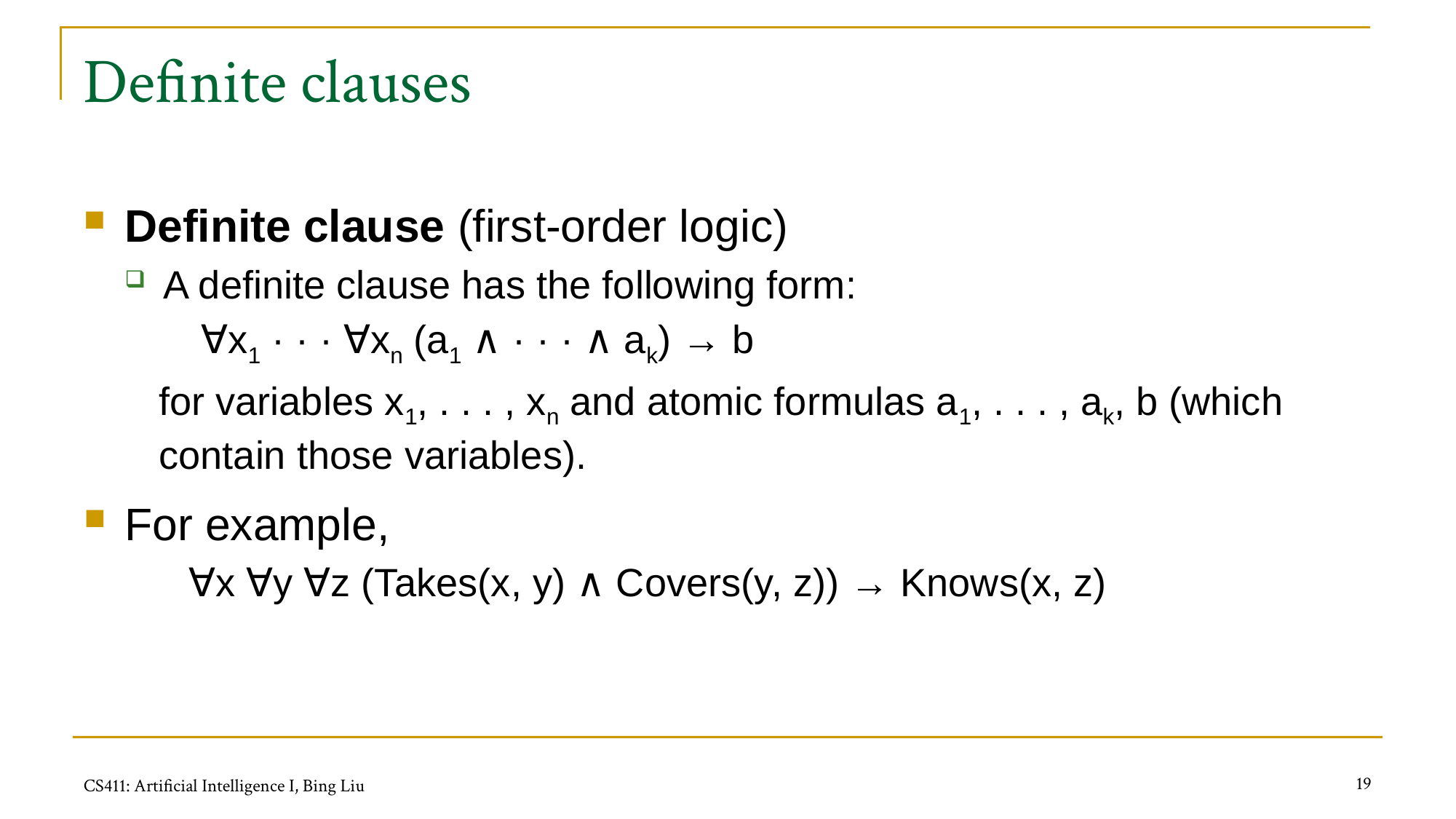

# Definite clauses
Definite clause (first-order logic)
A definite clause has the following form:
       ∀x1 · · · ∀xn (a1 ∧ · · · ∧ ak) → b
for variables x1, . . . , xn and atomic formulas a1, . . . , ak, b (which contain those variables).
For example,
      ∀x ∀y ∀z (Takes(x, y) ∧ Covers(y, z)) → Knows(x, z)
19
CS411: Artificial Intelligence I, Bing Liu